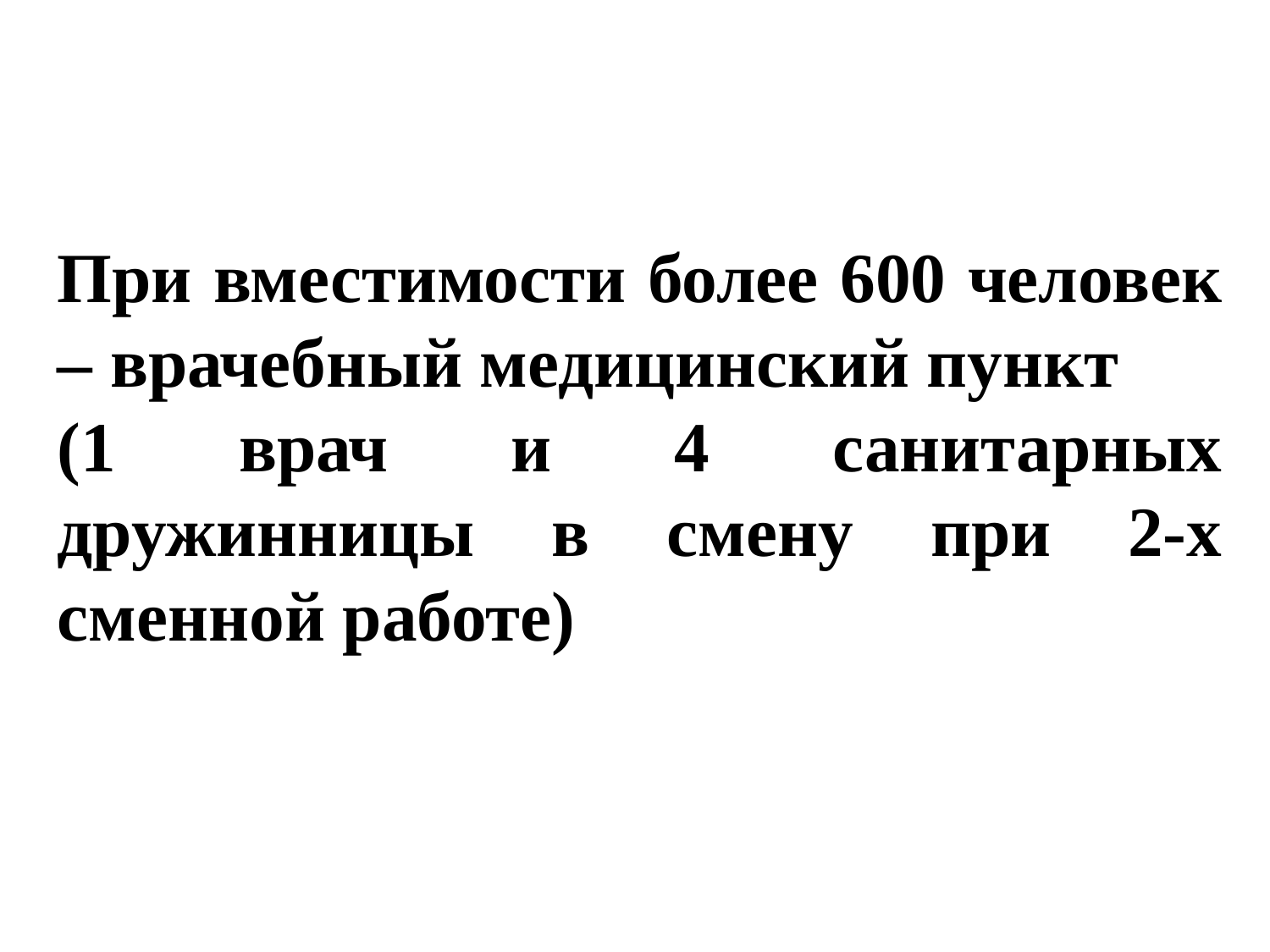

При вместимости более 600 человек – врачебный медицинский пункт
(1 врач и 4 санитарных дружинницы в смену при 2-х сменной работе)